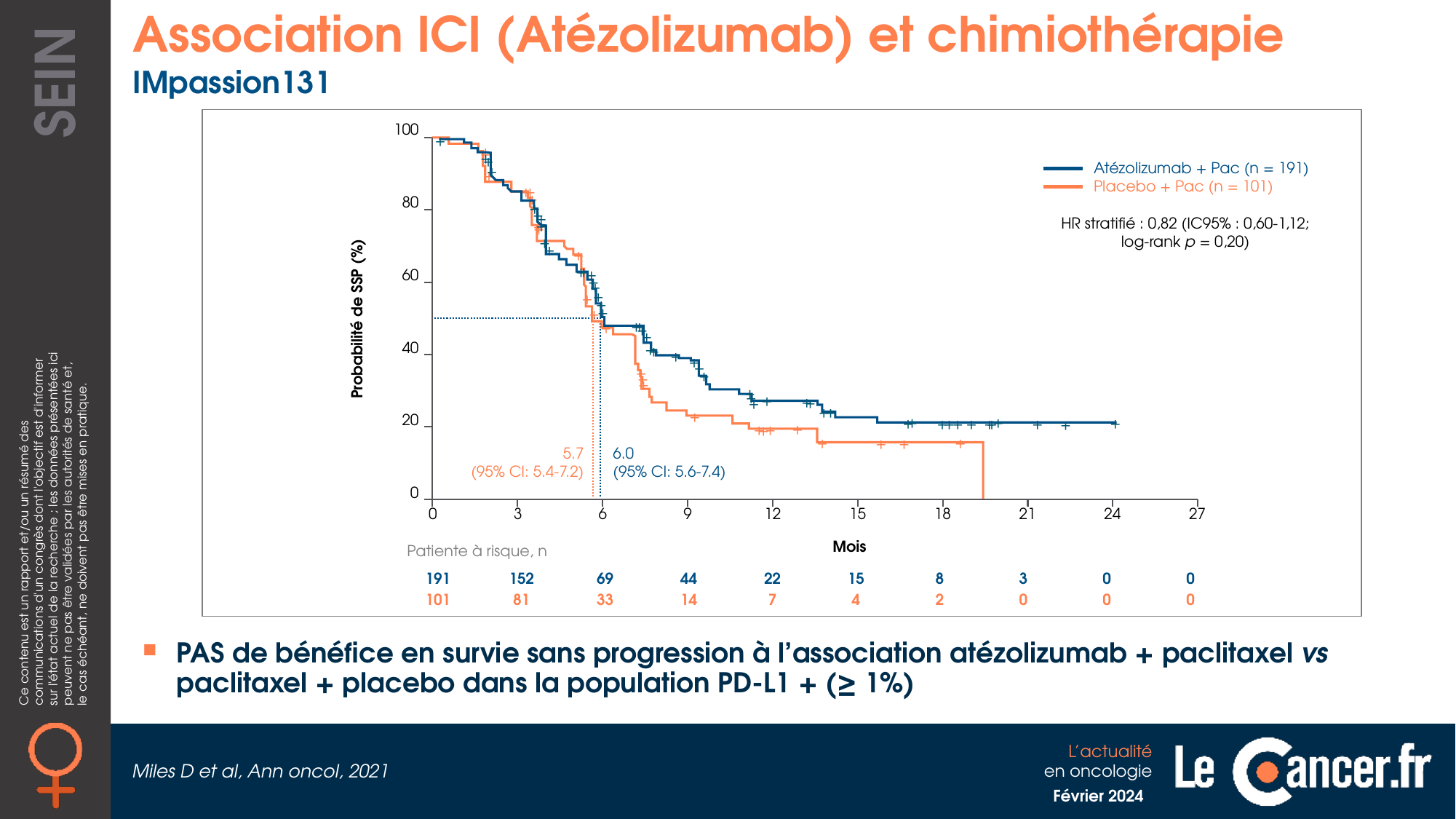

Association ICI (Atézolizumab) et chimiothérapie
IMpassion131

100
80
60
40
20
0
0
3
6
9
12
15
18
21
24
27
+
+
+
+
+
+
+
+
+
+
+
+
+
+
+
+
+
+
+
+
+
+
+
+
+
+
+
+
+
+
+
+
+
+
+
+
+
+
+
+
+
+
+
+
+
+
+
+

+
+
+
+
+
+
+
+
+
+
+
+
+
+
+
+
+
+
+
+

+
+
+
+
+
Atézolizumab + Pac (n = 191)
Placebo + Pac (n = 101)
HR stratifié : 0,82 (IC95% : 0,60-1,12;
log-rank p = 0,20)
Probabilité de SSP (%)

5.7
(95% CI: 5.4-7.2)
6.0
(95% CI: 5.6-7.4)
Mois
| Patiente à risque, n |  |  |  |  |  |  |  |  |  |
| --- | --- | --- | --- | --- | --- | --- | --- | --- | --- |
| 191 | 152 | 69 | 44 | 22 | 15 | 8 | 3 | 0 | 0 |
| 101 | 81 | 33 | 14 | 7 | 4 | 2 | 0 | 0 | 0 |
PAS de bénéfice en survie sans progression à l’association atézolizumab + paclitaxel vs paclitaxel + placebo dans la population PD-L1 + (≥ 1%)
Miles D et al, Ann oncol, 2021
Février 2024